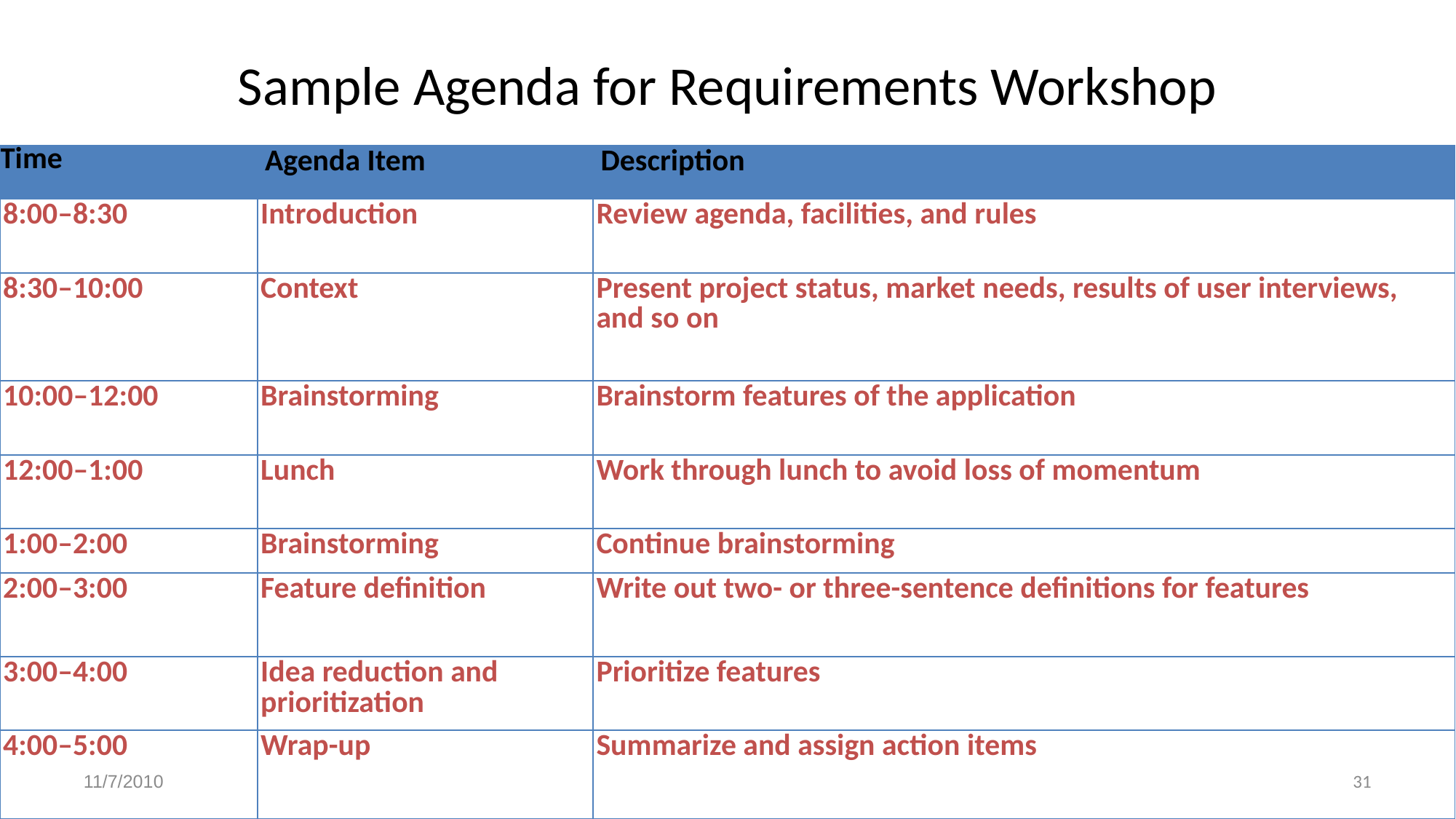

Sample Agenda for Requirements Workshop
| Time | Agenda Item | Description |
| --- | --- | --- |
| 8:00–8:30 | Introduction | Review agenda, facilities, and rules |
| 8:30–10:00 | Context | Present project status, market needs, results of user interviews, and so on |
| 10:00–12:00 | Brainstorming | Brainstorm features of the application |
| 12:00–1:00 | Lunch | Work through lunch to avoid loss of momentum |
| 1:00–2:00 | Brainstorming | Continue brainstorming |
| 2:00–3:00 | Feature definition | Write out two- or three-sentence definitions for features |
| 3:00–4:00 | Idea reduction and prioritization | Prioritize features |
| 4:00–5:00 | Wrap-up | Summarize and assign action items |
31
11/7/2010